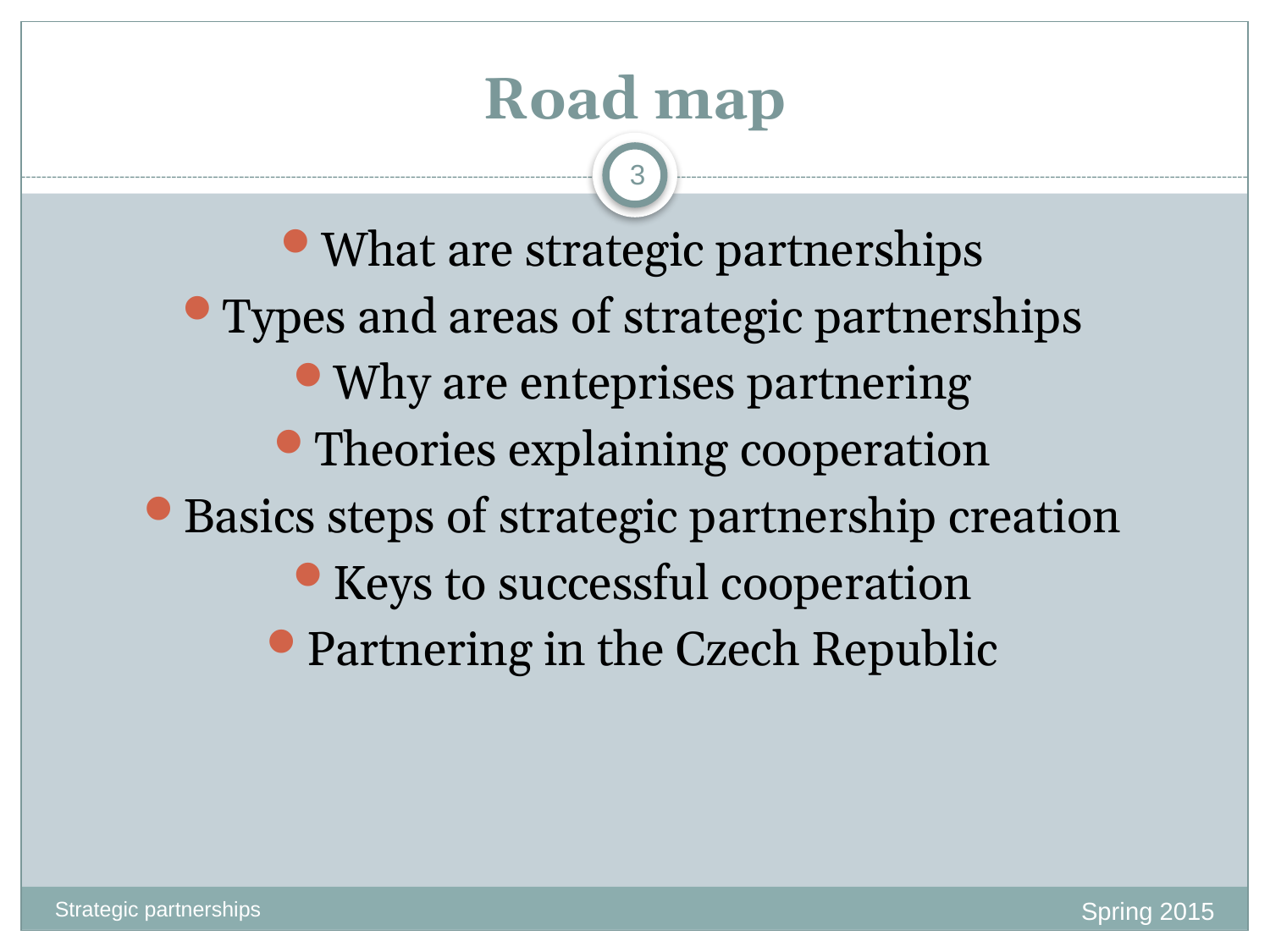

# Road map
3
What are strategic partnerships
Types and areas of strategic partnerships
Why are enteprises partnering
Theories explaining cooperation
Basics steps of strategic partnership creation
Keys to successful cooperation
Partnering in the Czech Republic

Spring 2015
Strategic partnerships